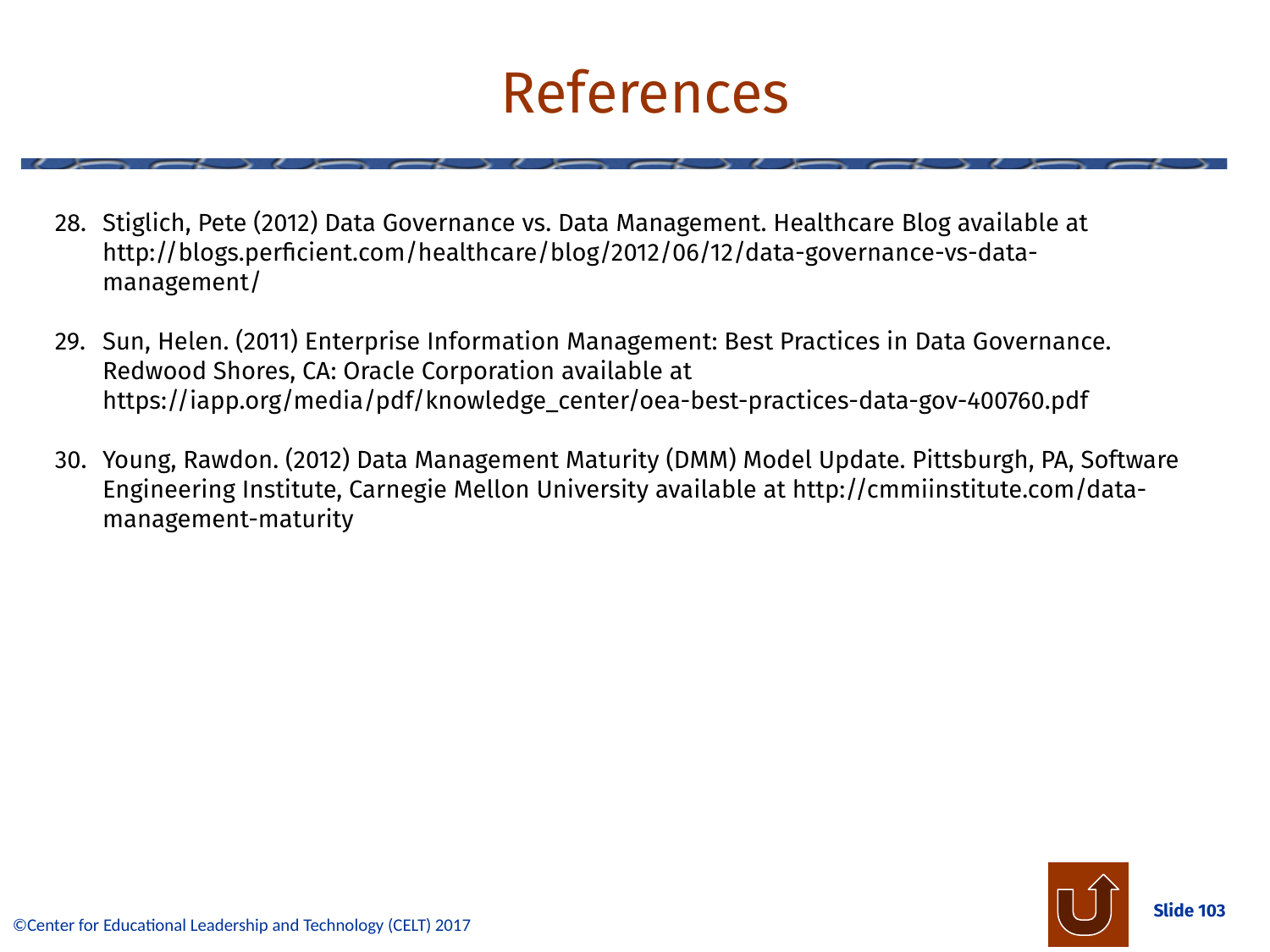

# References
Stiglich, Pete (2012) Data Governance vs. Data Management. Healthcare Blog available at http://blogs.perficient.com/healthcare/blog/2012/06/12/data-governance-vs-data-management/

Sun, Helen. (2011) Enterprise Information Management: Best Practices in Data Governance. Redwood Shores, CA: Oracle Corporation available at https://iapp.org/media/pdf/knowledge_center/oea-best-practices-data-gov-400760.pdf

Young, Rawdon. (2012) Data Management Maturity (DMM) Model Update. Pittsburgh, PA, Software Engineering Institute, Carnegie Mellon University available at http://cmmiinstitute.com/data-management-maturity